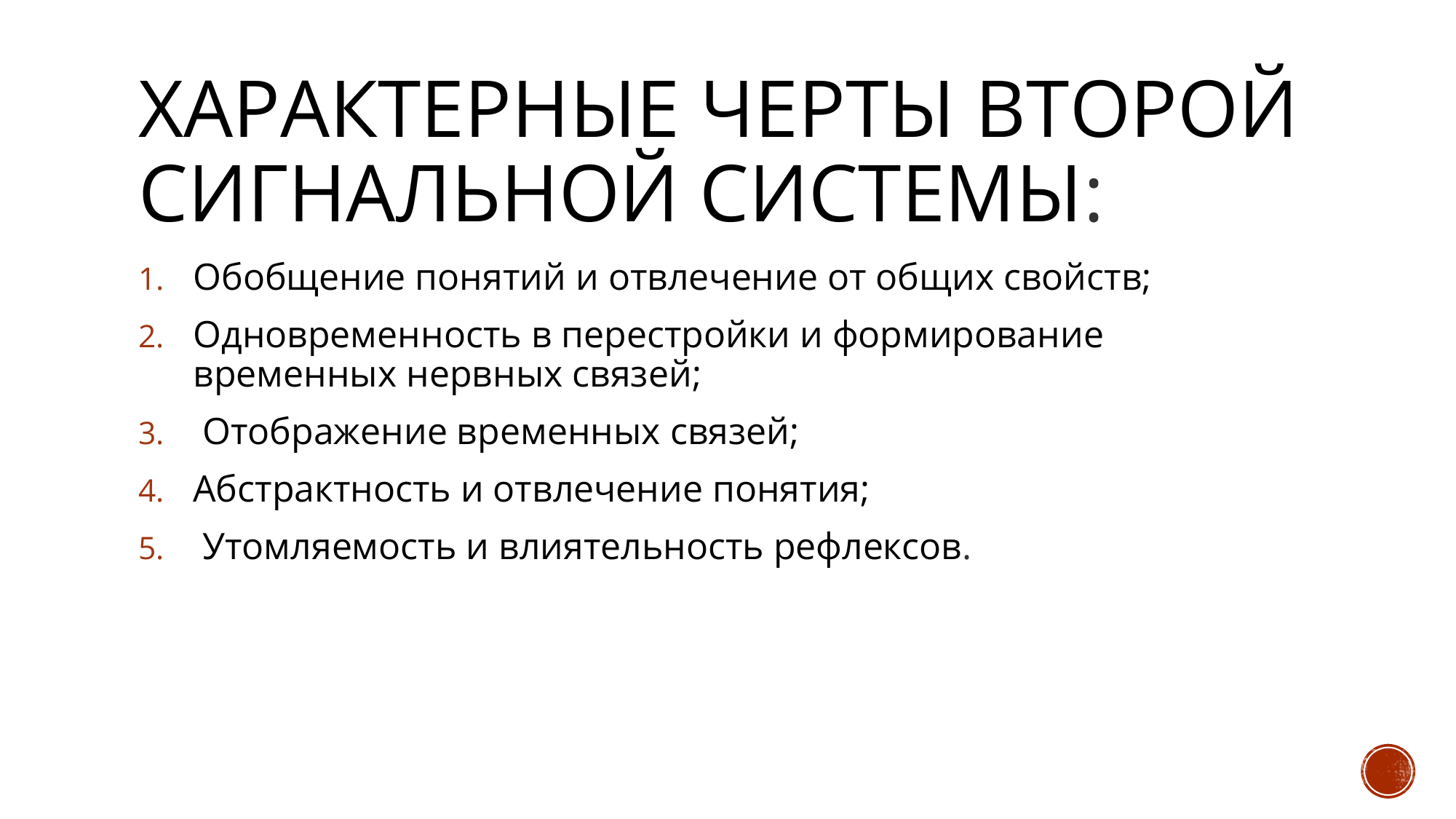

# Характерные черты второй сигнальной системы:
Обобщение понятий и отвлечение от общих свойств;
Одновременность в перестройки и формирование временных нервных связей;
 Отображение временных связей;
Абстрактность и отвлечение понятия;
 Утомляемость и влиятельность рефлексов.